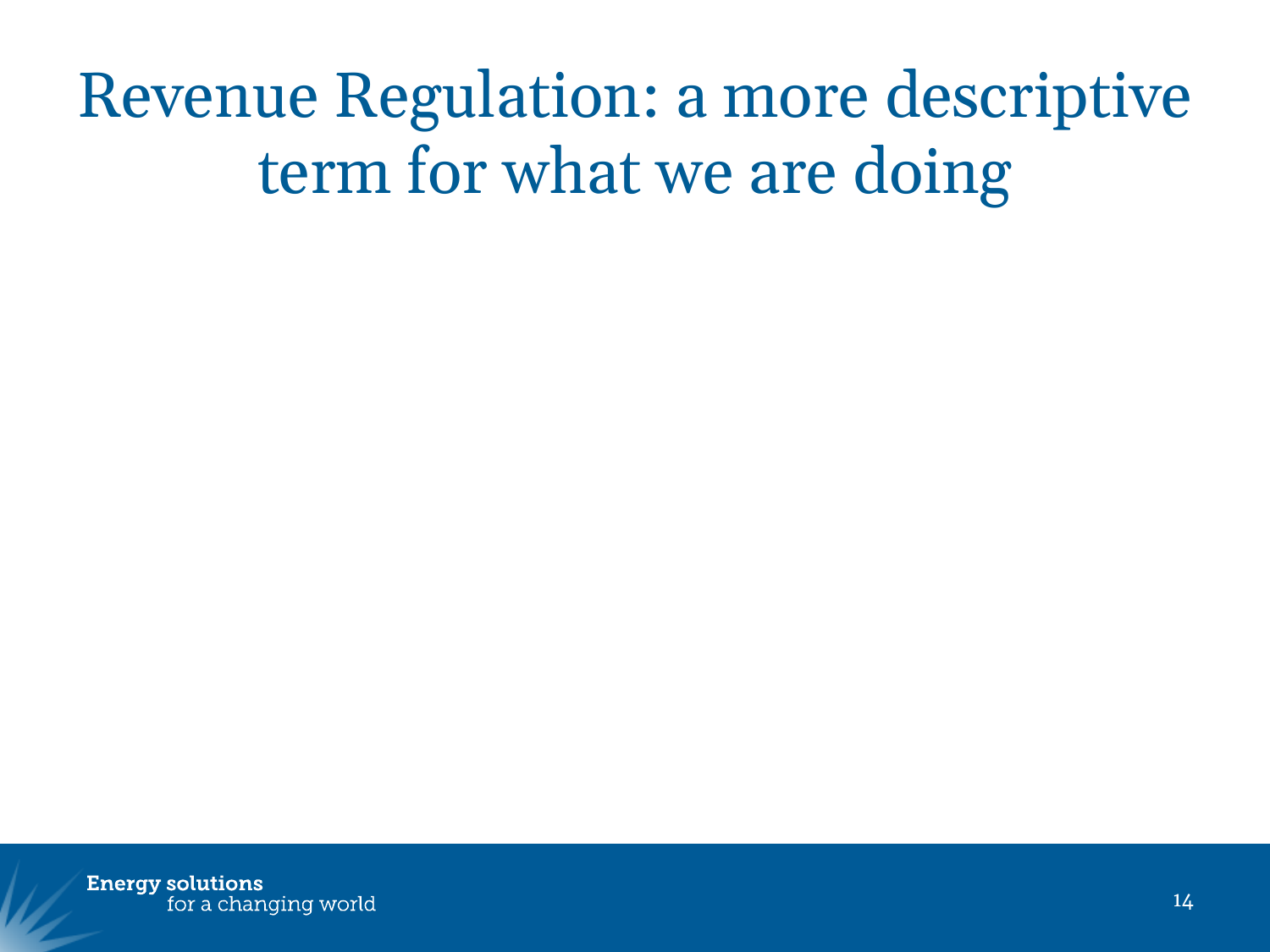

# Revenue Regulation: a more descriptive term for what we are doing

14